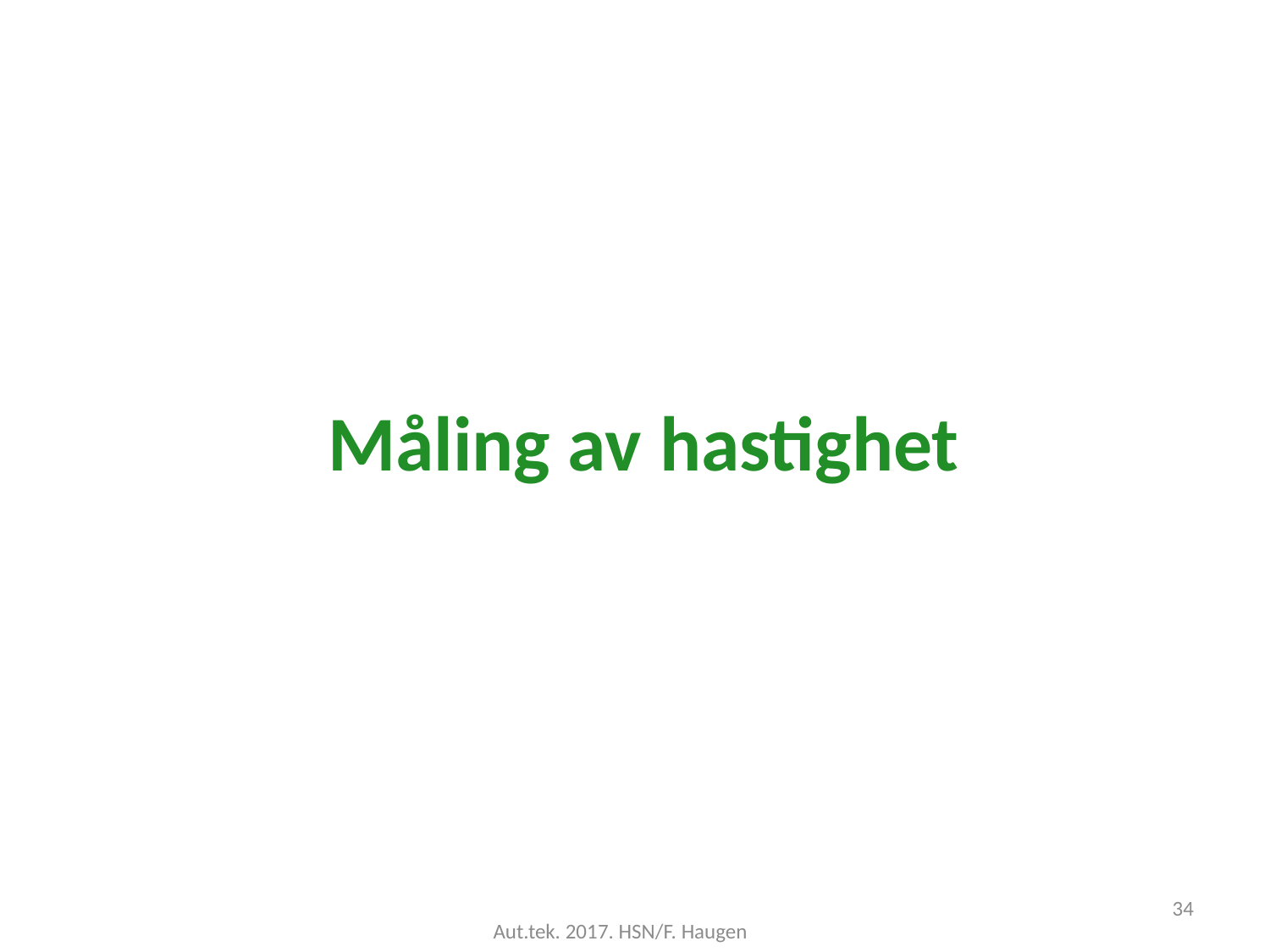

# Måling av hastighet
34
Aut.tek. 2017. HSN/F. Haugen